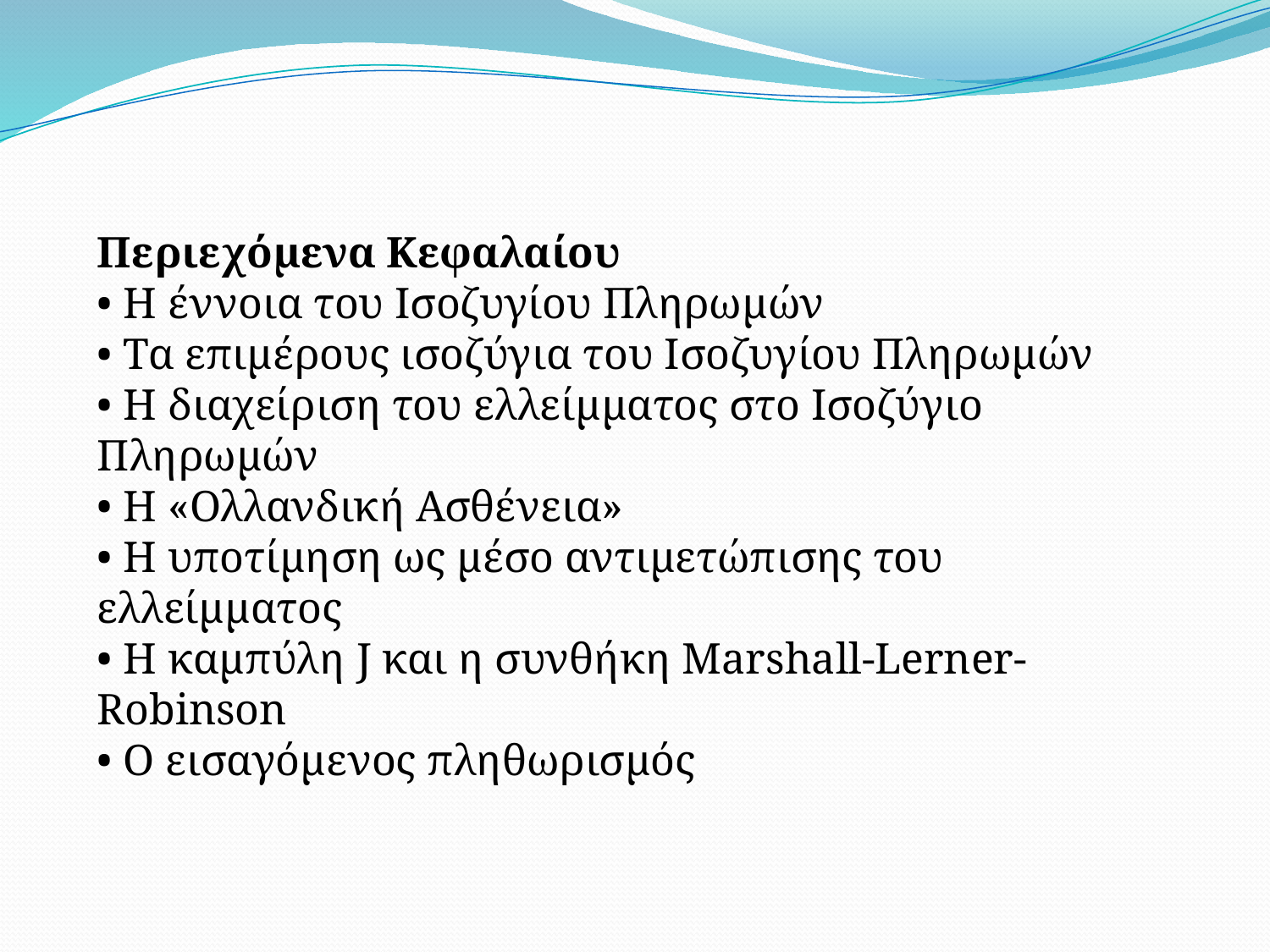

Περιεχόμενα Κεφαλαίου
• Η έννοια του Ισοζυγίου Πληρωμών
• Τα επιμέρους ισοζύγια του Ισοζυγίου Πληρωμών
• Η διαχείριση του ελλείμματος στο Ισοζύγιο Πληρωμών
• Η «Ολλανδική Ασθένεια»
• Η υποτίμηση ως μέσο αντιμετώπισης του ελλείμματος
• Η καμπύλη J και η συνθήκη Marshall-Lerner-Robinson
• Ο εισαγόμενος πληθωρισμός